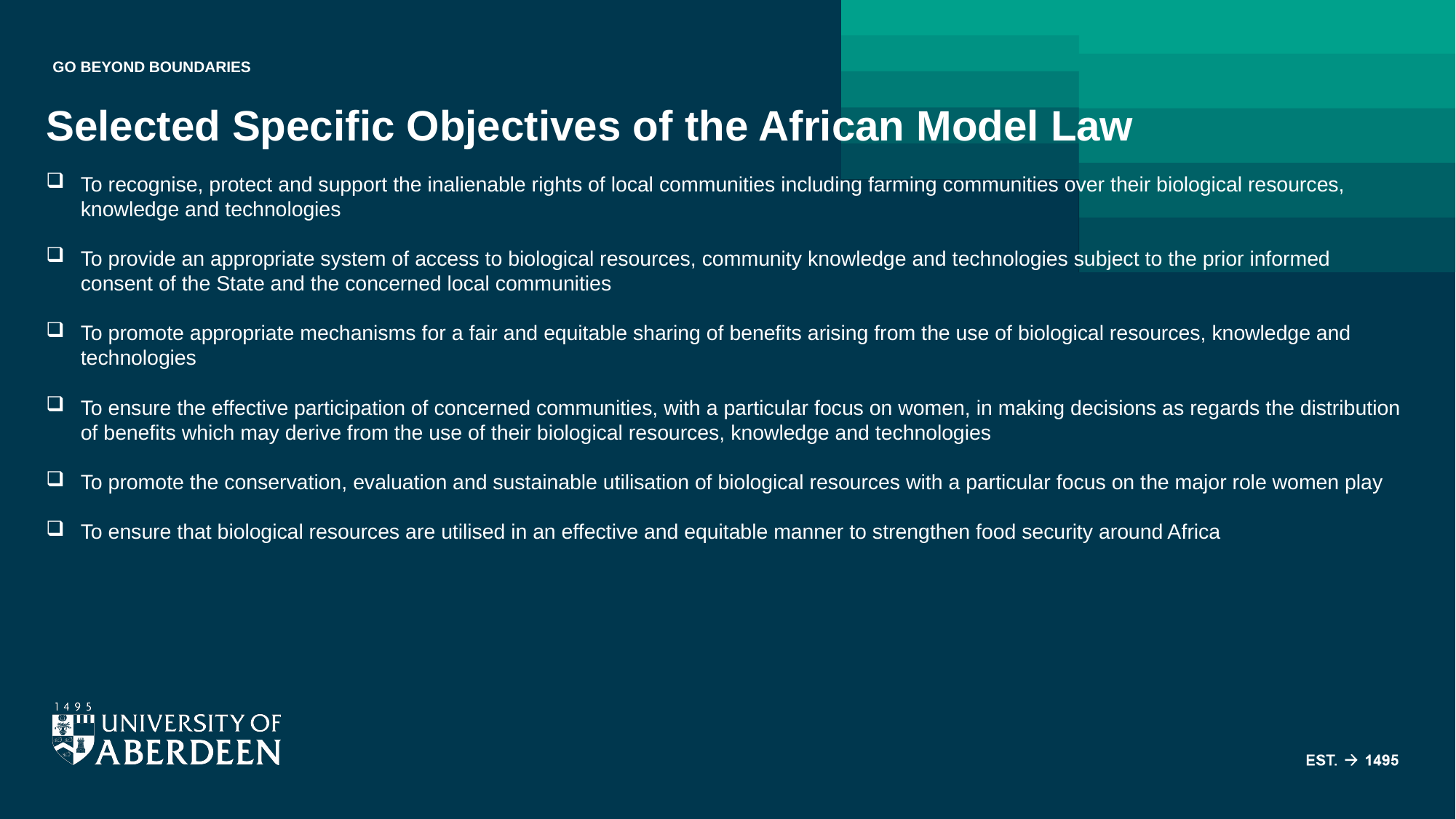

# Selected Specific Objectives of the African Model Law
To recognise, protect and support the inalienable rights of local communities including farming communities over their biological resources, knowledge and technologies

To provide an appropriate system of access to biological resources, community knowledge and technologies subject to the prior informed consent of the State and the concerned local communities

To promote appropriate mechanisms for a fair and equitable sharing of benefits arising from the use of biological resources, knowledge and technologies

To ensure the effective participation of concerned communities, with a particular focus on women, in making decisions as regards the distribution of benefits which may derive from the use of their biological resources, knowledge and technologies

To promote the conservation, evaluation and sustainable utilisation of biological resources with a particular focus on the major role women play

To ensure that biological resources are utilised in an effective and equitable manner to strengthen food security around Africa